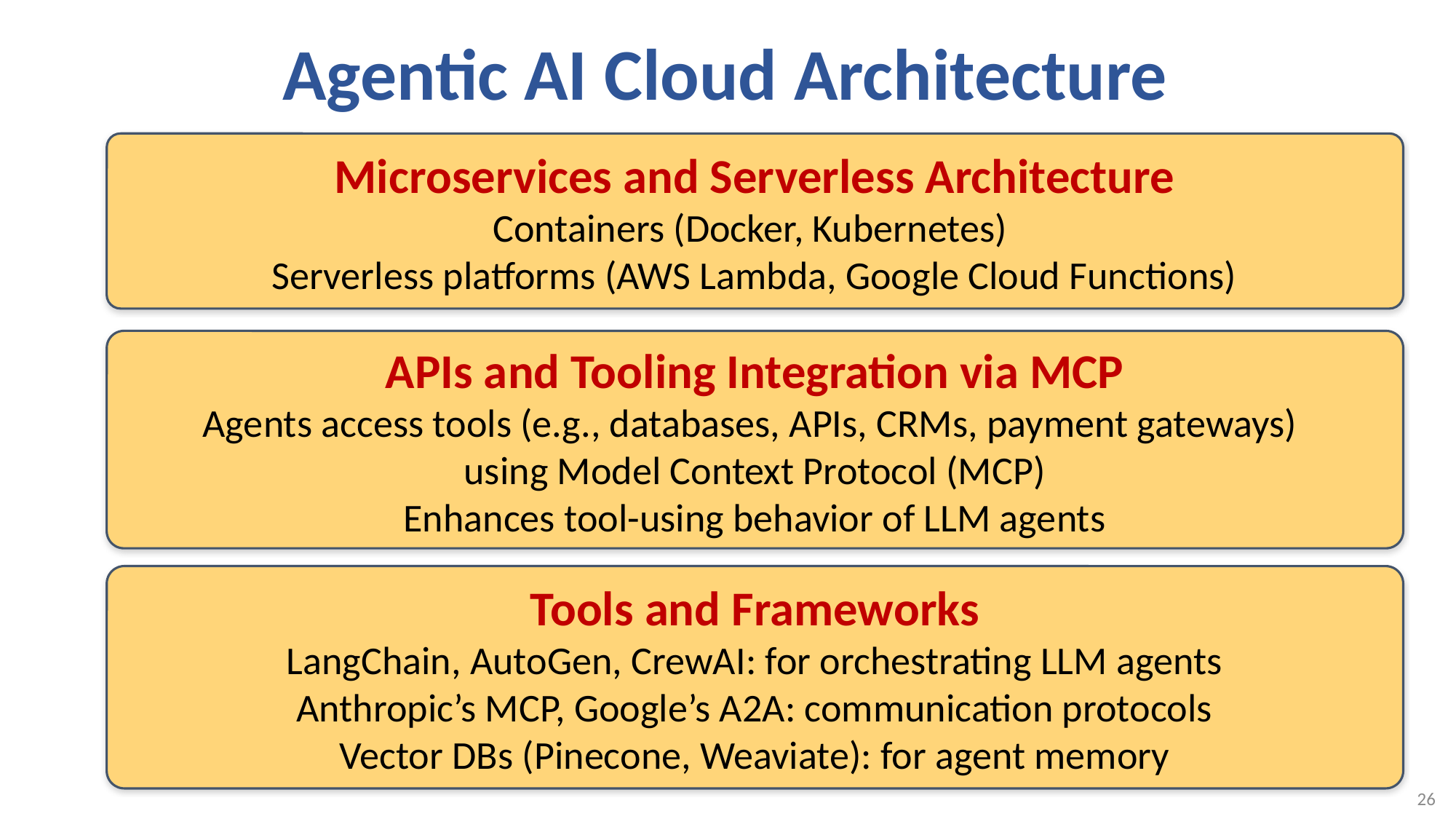

# Agentic AI Cloud Architecture
Microservices and Serverless Architecture
Containers (Docker, Kubernetes)
Serverless platforms (AWS Lambda, Google Cloud Functions)
APIs and Tooling Integration via MCP
Agents access tools (e.g., databases, APIs, CRMs, payment gateways)
using Model Context Protocol (MCP)
Enhances tool-using behavior of LLM agents
Tools and Frameworks
LangChain, AutoGen, CrewAI: for orchestrating LLM agents
Anthropic’s MCP, Google’s A2A: communication protocols
Vector DBs (Pinecone, Weaviate): for agent memory
26